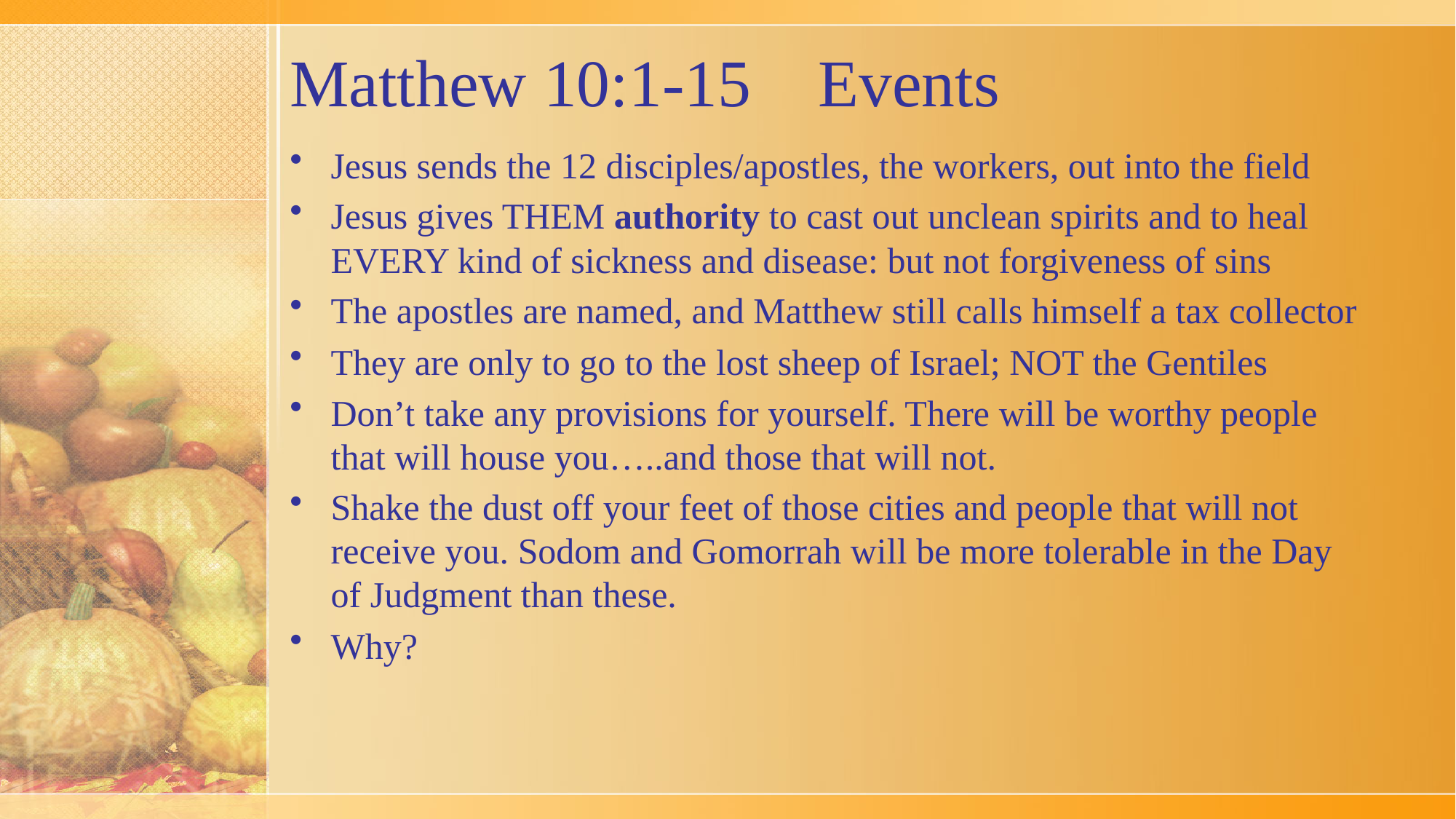

# Matthew 10:1-15    Events
Jesus sends the 12 disciples/apostles, the workers, out into the field
Jesus gives THEM authority to cast out unclean spirits and to heal EVERY kind of sickness and disease: but not forgiveness of sins
The apostles are named, and Matthew still calls himself a tax collector
They are only to go to the lost sheep of Israel; NOT the Gentiles
Don’t take any provisions for yourself. There will be worthy people that will house you…..and those that will not.
Shake the dust off your feet of those cities and people that will not receive you. Sodom and Gomorrah will be more tolerable in the Day of Judgment than these.
Why?